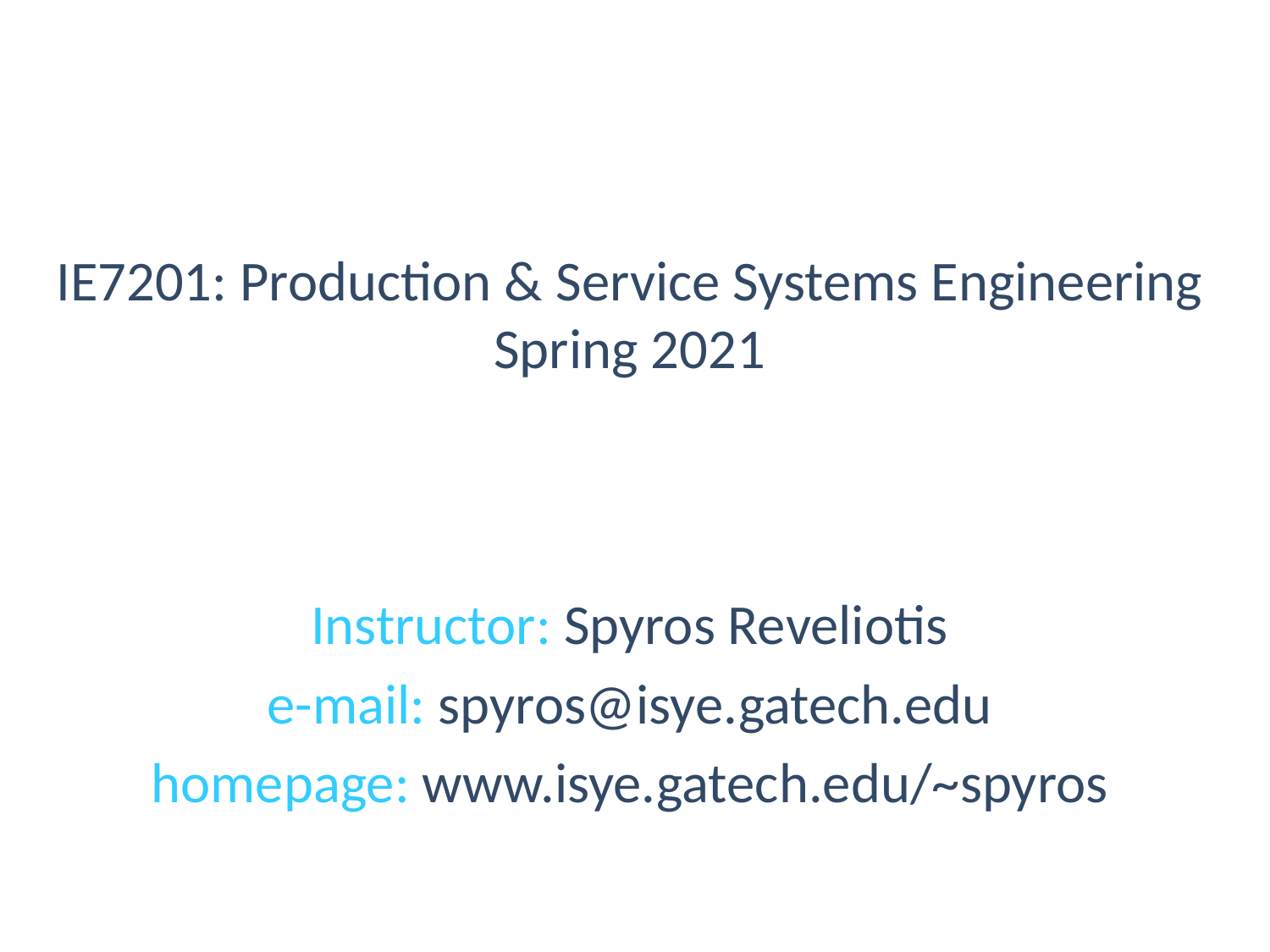

# IE7201: Production & Service Systems Engineering Spring 2021
Instructor: Spyros Reveliotis
e-mail: spyros@isye.gatech.edu
homepage: www.isye.gatech.edu/~spyros